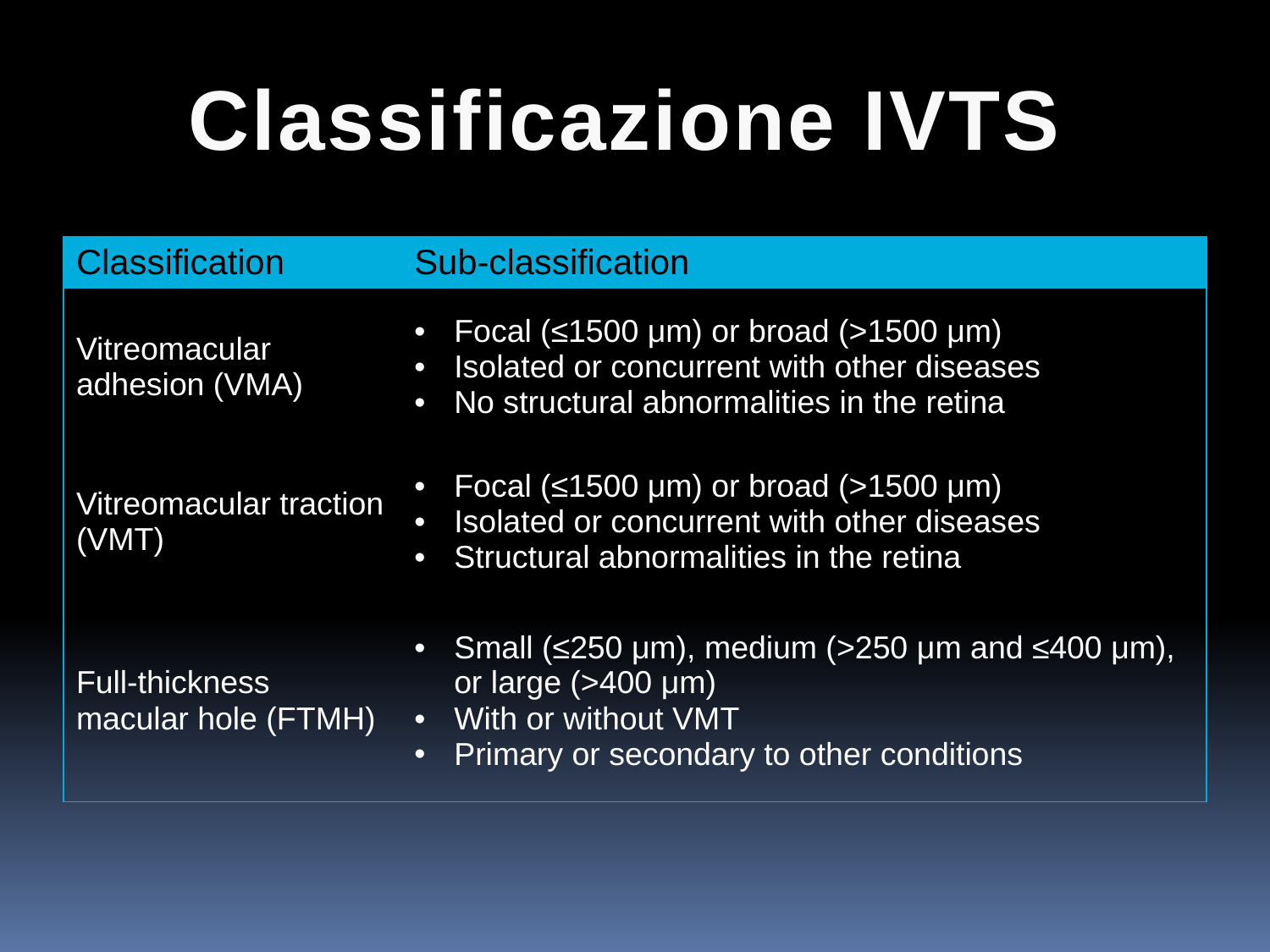

Classificazione IVTS
| Classification | Sub-classification |
| --- | --- |
| Vitreomacular adhesion (VMA) | Focal (≤1500 μm) or broad (>1500 μm) Isolated or concurrent with other diseases No structural abnormalities in the retina |
| Vitreomacular traction (VMT) | Focal (≤1500 μm) or broad (>1500 μm) Isolated or concurrent with other diseases Structural abnormalities in the retina |
| Full-thickness macular hole (FTMH) | Small (≤250 μm), medium (>250 μm and ≤400 μm), or large (>400 μm) With or without VMT Primary or secondary to other conditions |